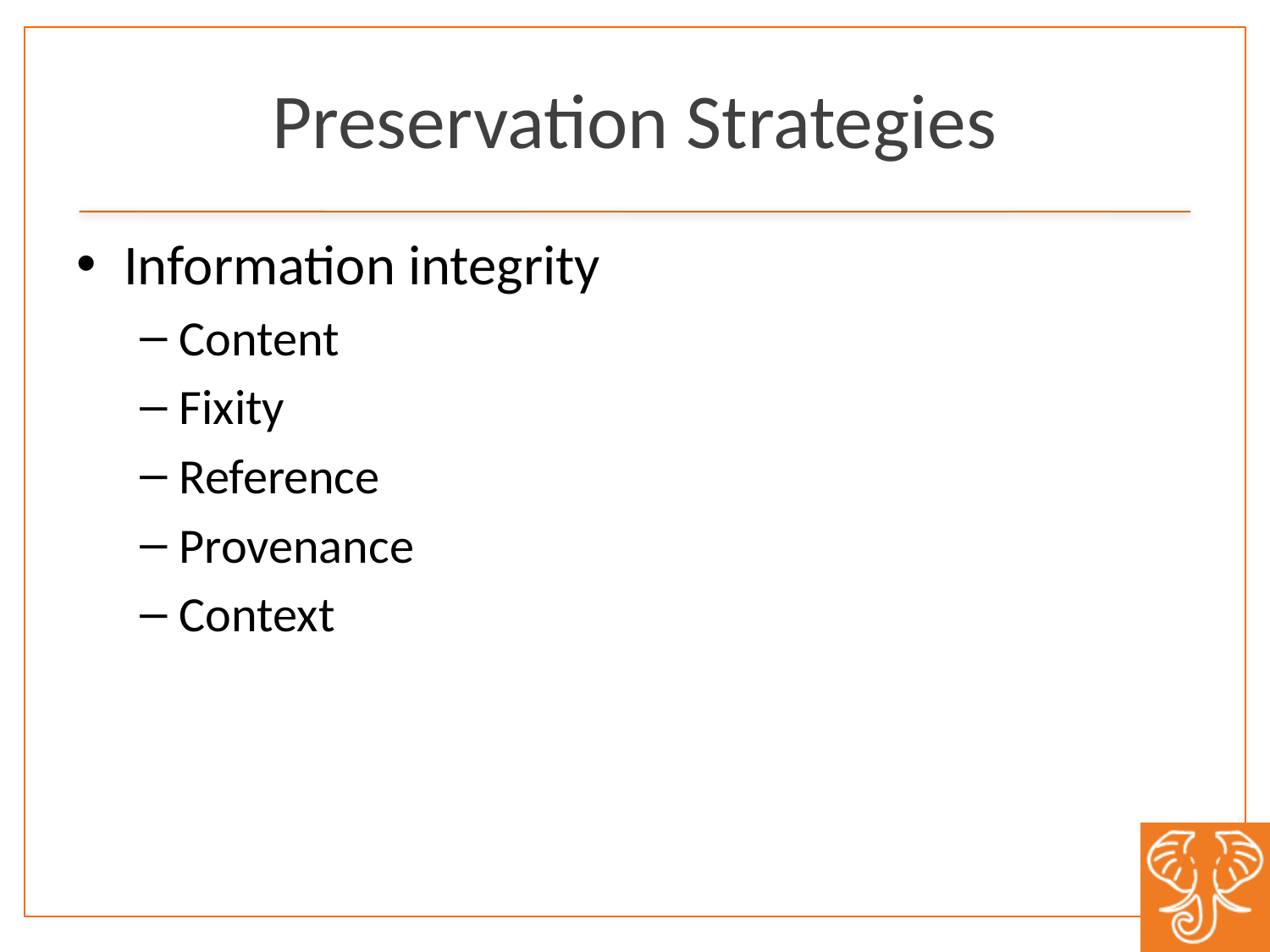

# Preservation Strategies
Information integrity
Content
Fixity
Reference
Provenance
Context